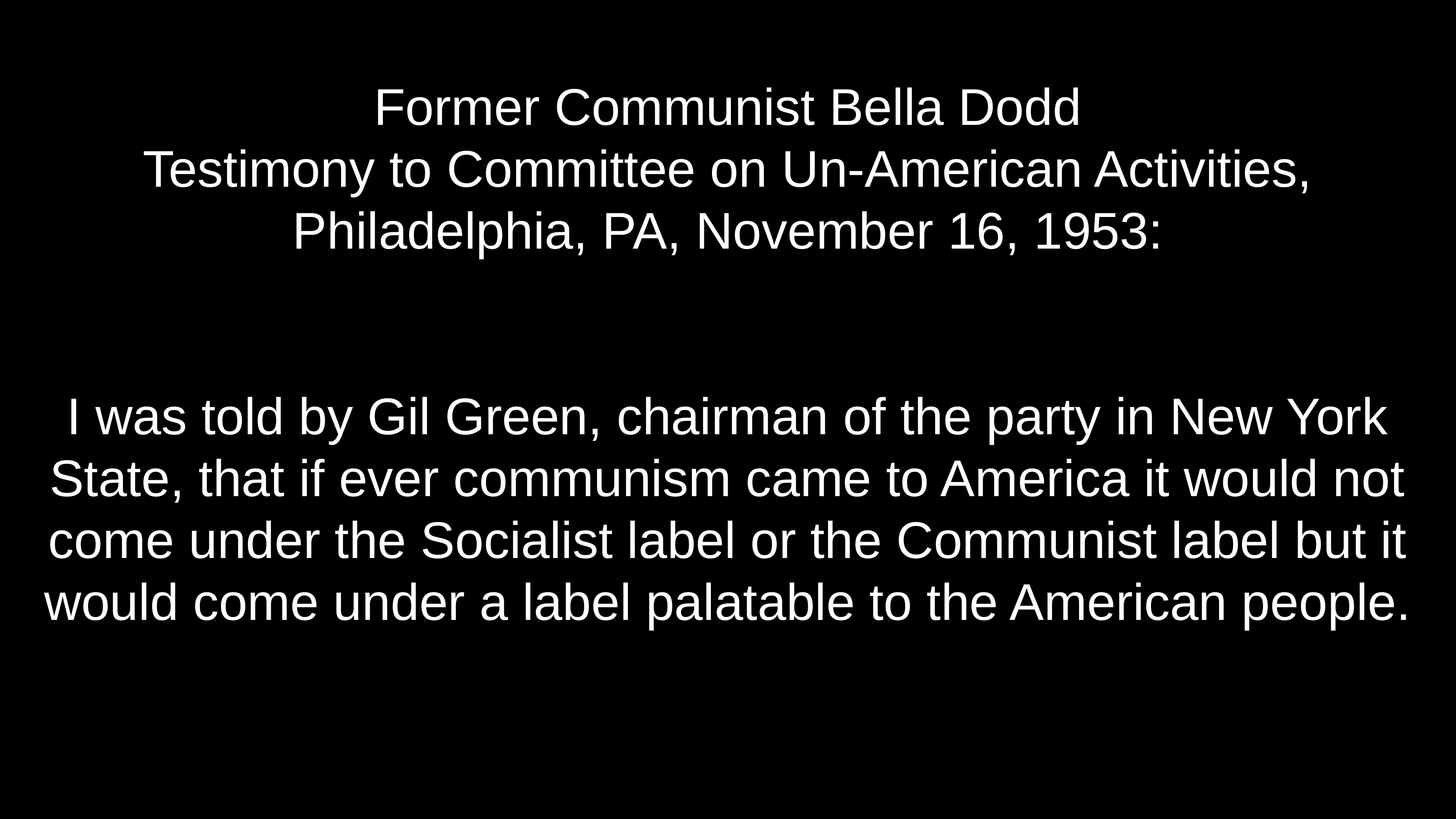

# Former Communist Bella Dodd Testimony to Committee on Un-American Activities, Philadelphia, PA, November 16, 1953:

I was told by Gil Green, chairman of the party in New York State, that if ever communism came to America it would not come under the Socialist label or the Communist label but it would come under a label palatable to the American people.